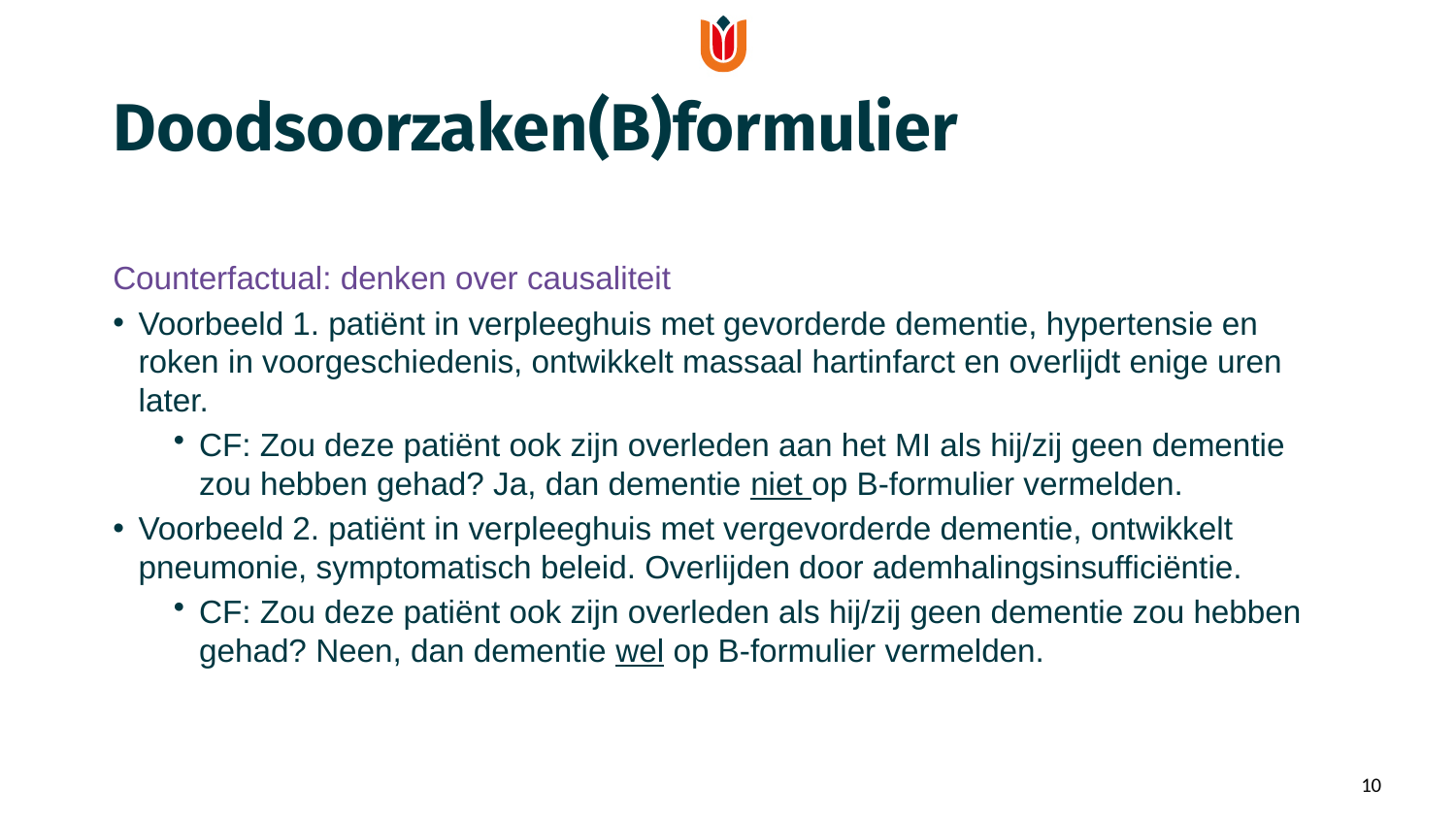

Doodsoorzaken(B)formulier
Counterfactual: denken over causaliteit
Voorbeeld 1. patiënt in verpleeghuis met gevorderde dementie, hypertensie en roken in voorgeschiedenis, ontwikkelt massaal hartinfarct en overlijdt enige uren later.
CF: Zou deze patiënt ook zijn overleden aan het MI als hij/zij geen dementie zou hebben gehad? Ja, dan dementie niet op B-formulier vermelden.
Voorbeeld 2. patiënt in verpleeghuis met vergevorderde dementie, ontwikkelt pneumonie, symptomatisch beleid. Overlijden door ademhalingsinsufficiëntie.
CF: Zou deze patiënt ook zijn overleden als hij/zij geen dementie zou hebben gehad? Neen, dan dementie wel op B-formulier vermelden.
10